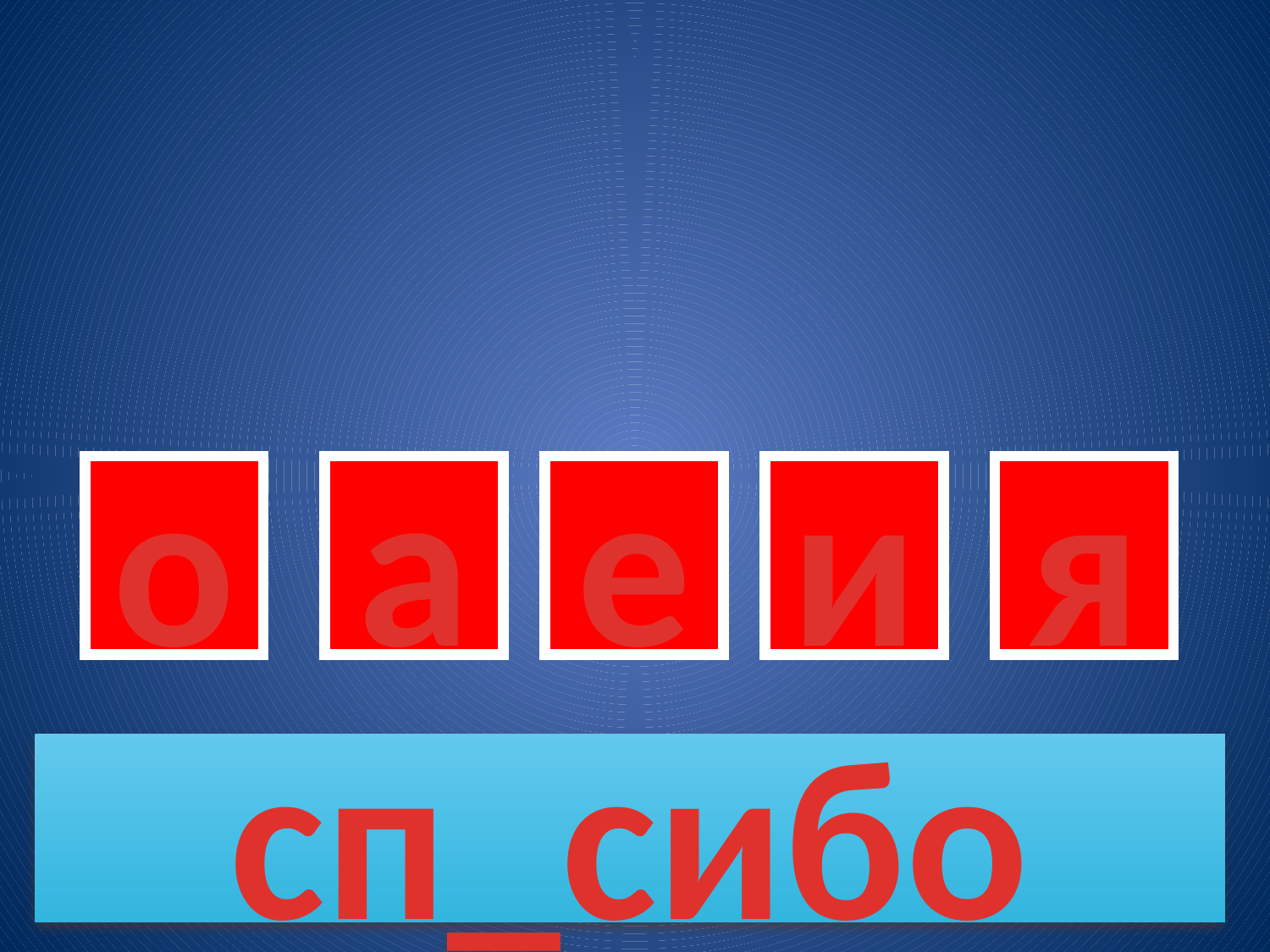

о
а
е
и
я
сп_сибо
112